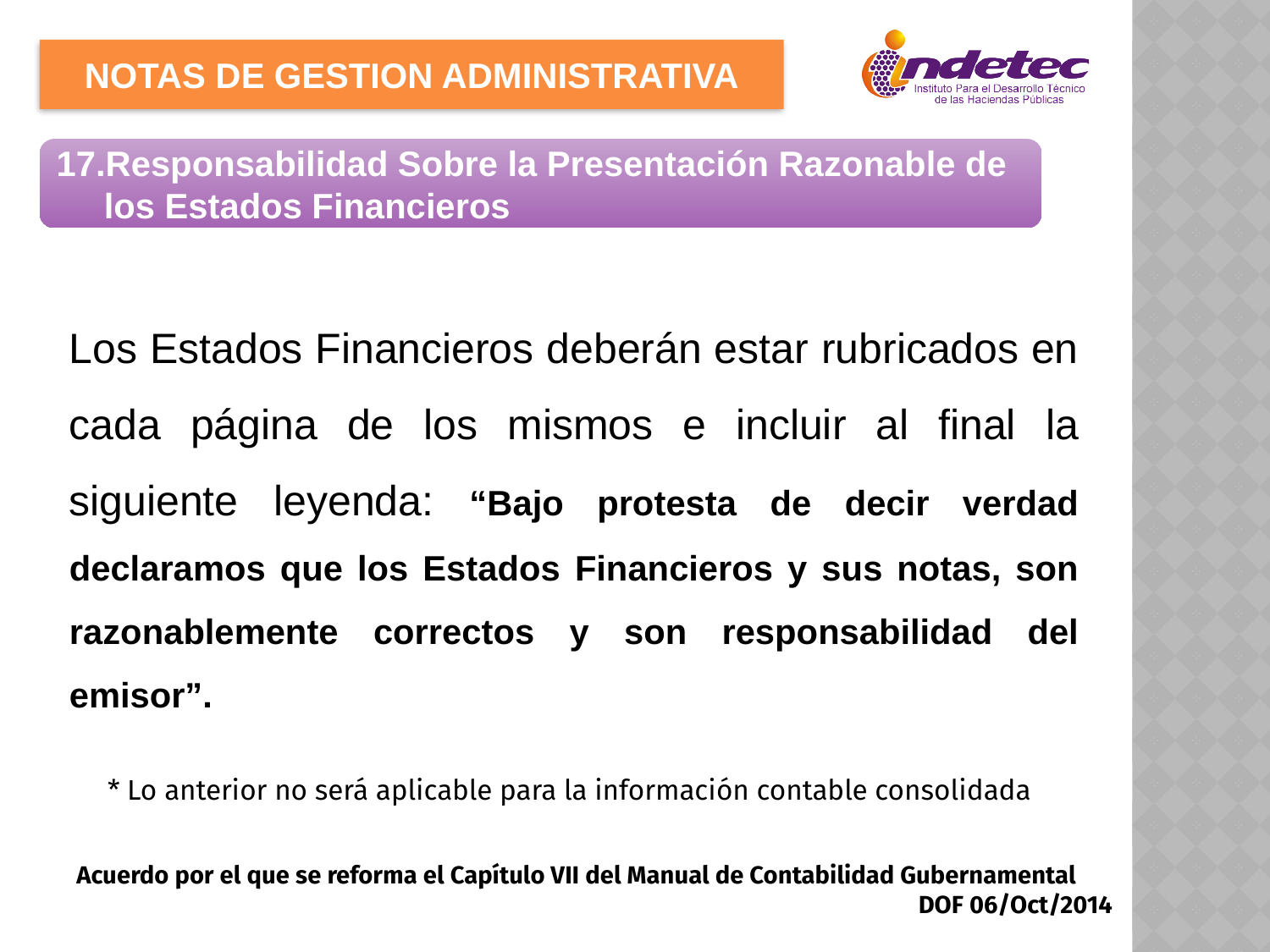

NOTAS DE GESTION ADMINISTRATIVA
17.Responsabilidad Sobre la Presentación Razonable de los Estados Financieros
Los Estados Financieros deberán estar rubricados en cada página de los mismos e incluir al final la siguiente leyenda: “Bajo protesta de decir verdad declaramos que los Estados Financieros y sus notas, son razonablemente correctos y son responsabilidad del emisor”.
* Lo anterior no será aplicable para la información contable consolidada

 Acuerdo por el que se reforma el Capítulo VII del Manual de Contabilidad Gubernamental
DOF 06/Oct/2014